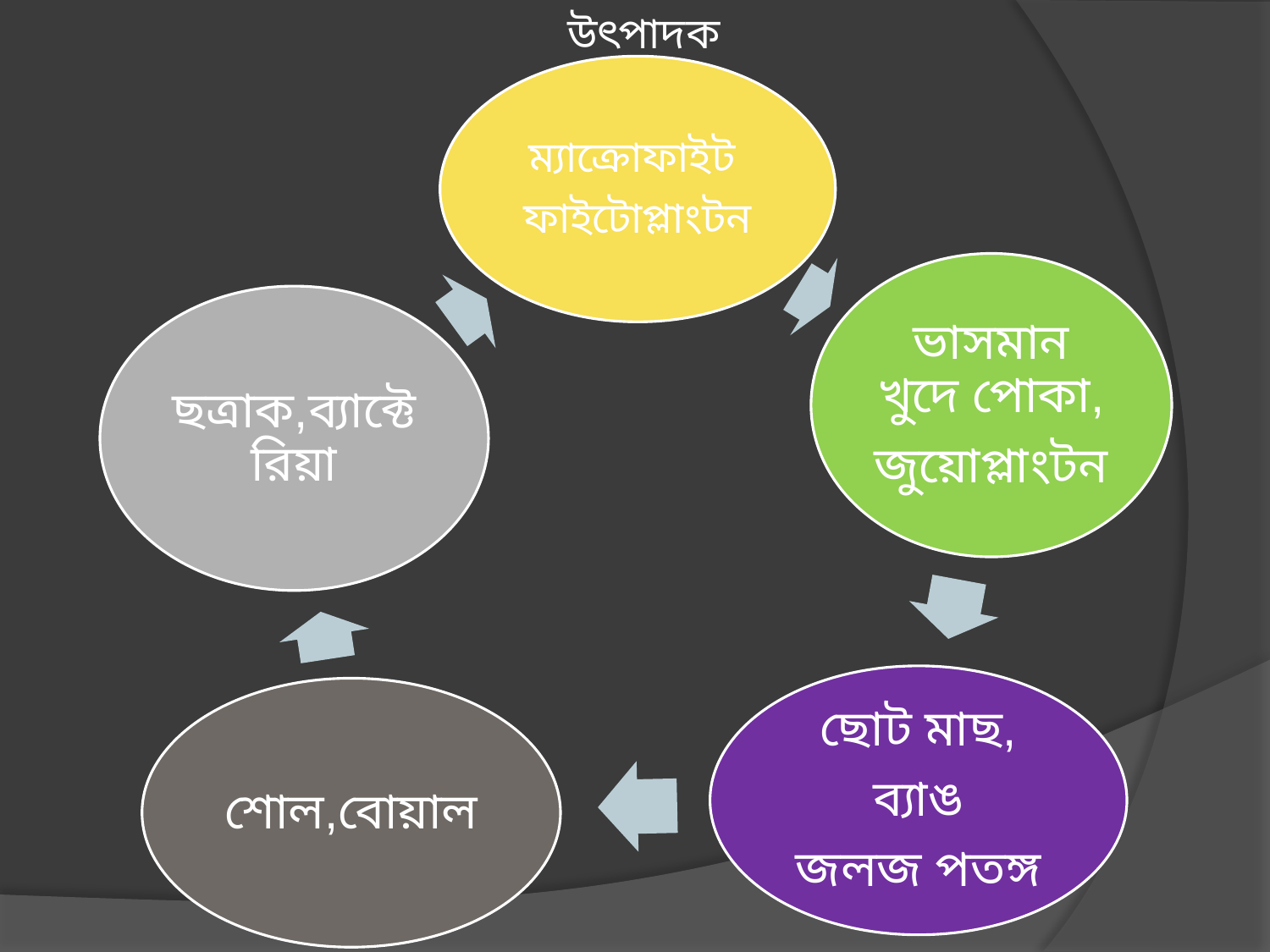

উৎপাদক
ম্যাক্রোফাইট
ফাইটোপ্লাংটন

ভাসমান খুদে পোকা,
জুয়োপ্লাংটন

ছোট মাছ,
ব্যাঙ
জলজ পতঙ্গ

শোল,বোয়াল

ছত্রাক,ব্যাক্টেরিয়া